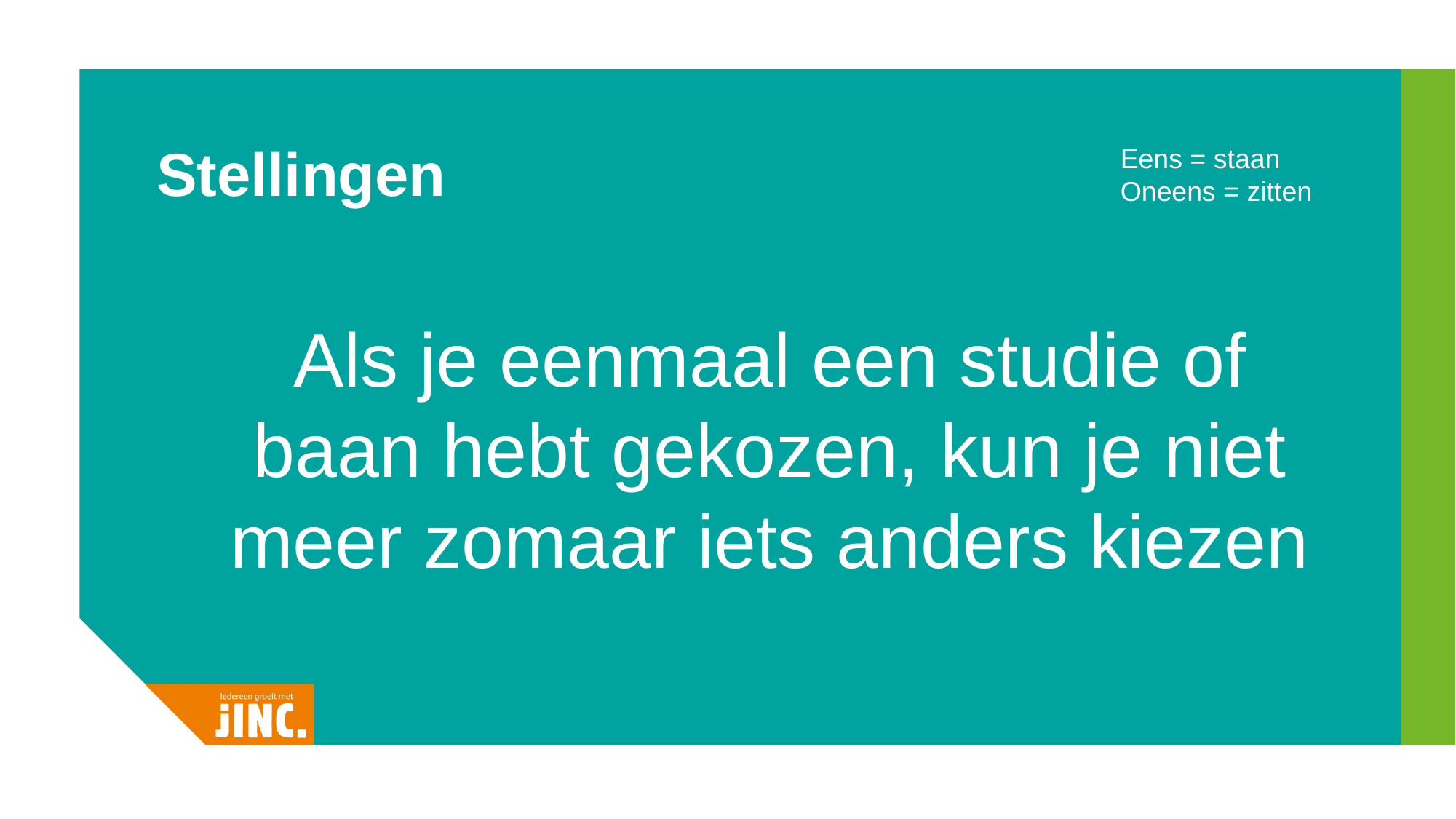

# Stellingen
Eens = staan
Oneens = zitten

Ik wil een baan waarmee ik veel geld verdien

Als je eenmaal een studie of baan hebt gekozen, kun je niet meer zomaar iets anders kiezen
Werk moet elke dag leuk zijn

Als mijn ouders willen dat ik een beroep kies, dan doe ik dat
Sommige banen zijn alleen geschikt voor mannen